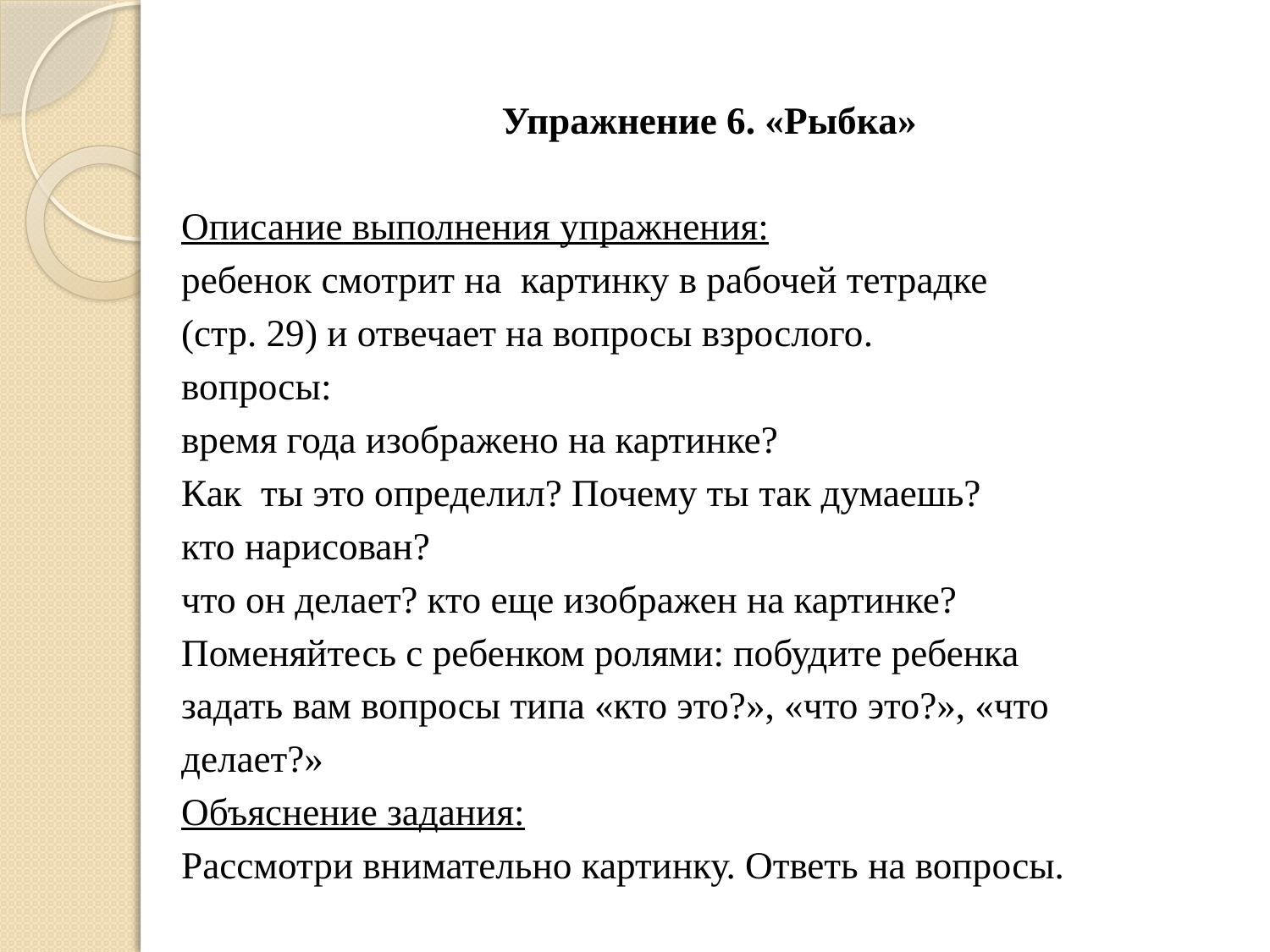

Упражнение 6. «Рыбка»

Описание выполнения упражнения:
ребенок смотрит на  картинку в рабочей тетрадке
(стр. 29) и отвечает на вопросы взрослого.
вопросы:
время года изображено на картинке?
Как  ты это определил? Почему ты так думаешь?
кто нарисован?
что он делает? кто еще изображен на картинке?
Поменяйтесь с ребенком ролями: побудите ребенка
задать вам вопросы типа «кто это?», «что это?», «что
делает?»
Объяснение задания:
Рассмотри внимательно картинку. Ответь на вопросы.